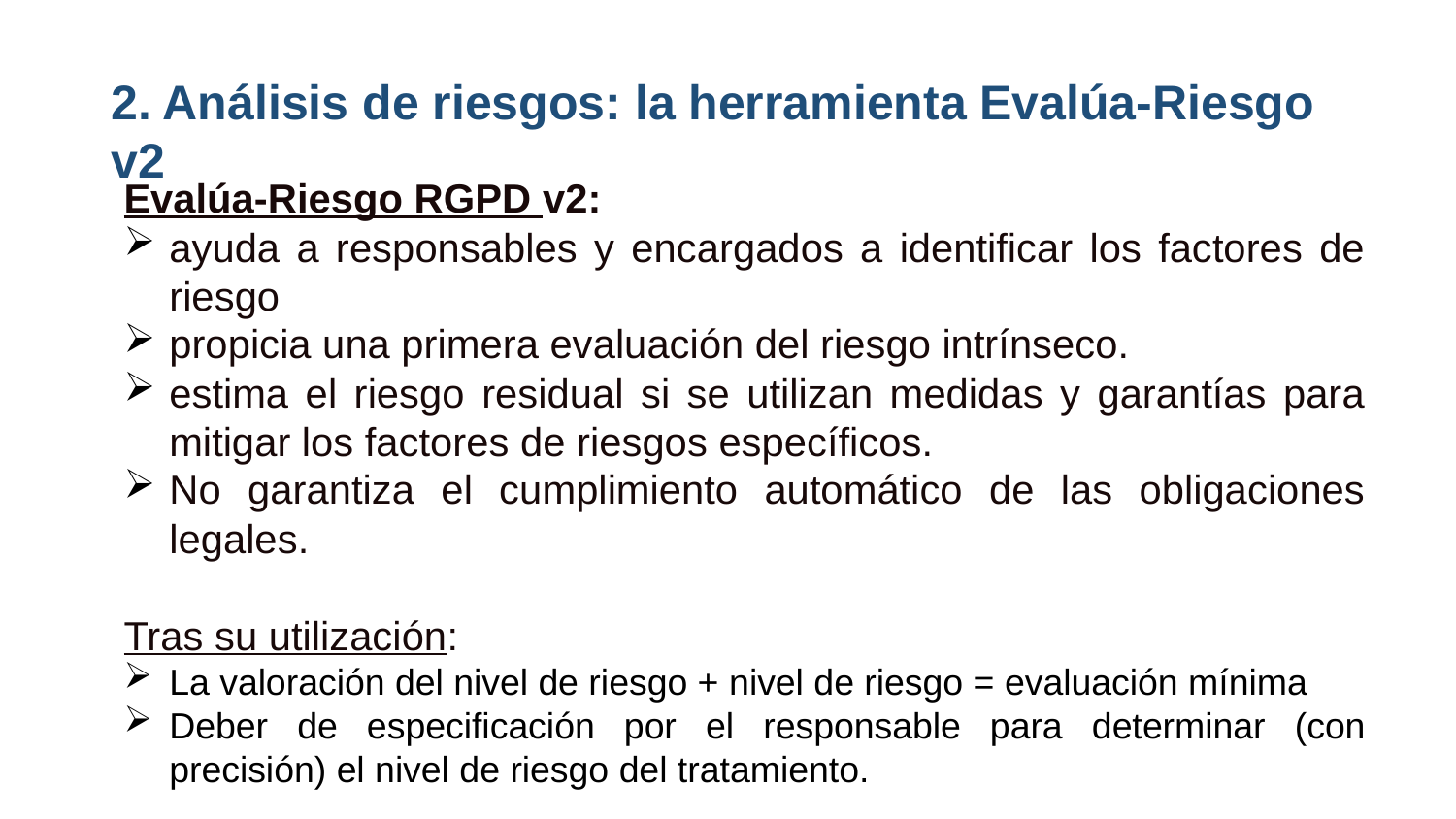

# 2. Análisis de riesgos: la herramienta Evalúa-Riesgo v2
Evalúa-Riesgo RGPD v2:
ayuda a responsables y encargados a identificar los factores de riesgo
propicia una primera evaluación del riesgo intrínseco.
estima el riesgo residual si se utilizan medidas y garantías para mitigar los factores de riesgos específicos.
No garantiza el cumplimiento automático de las obligaciones legales.

Tras su utilización:
La valoración del nivel de riesgo + nivel de riesgo = evaluación mínima
Deber de especificación por el responsable para determinar (con precisión) el nivel de riesgo del tratamiento.